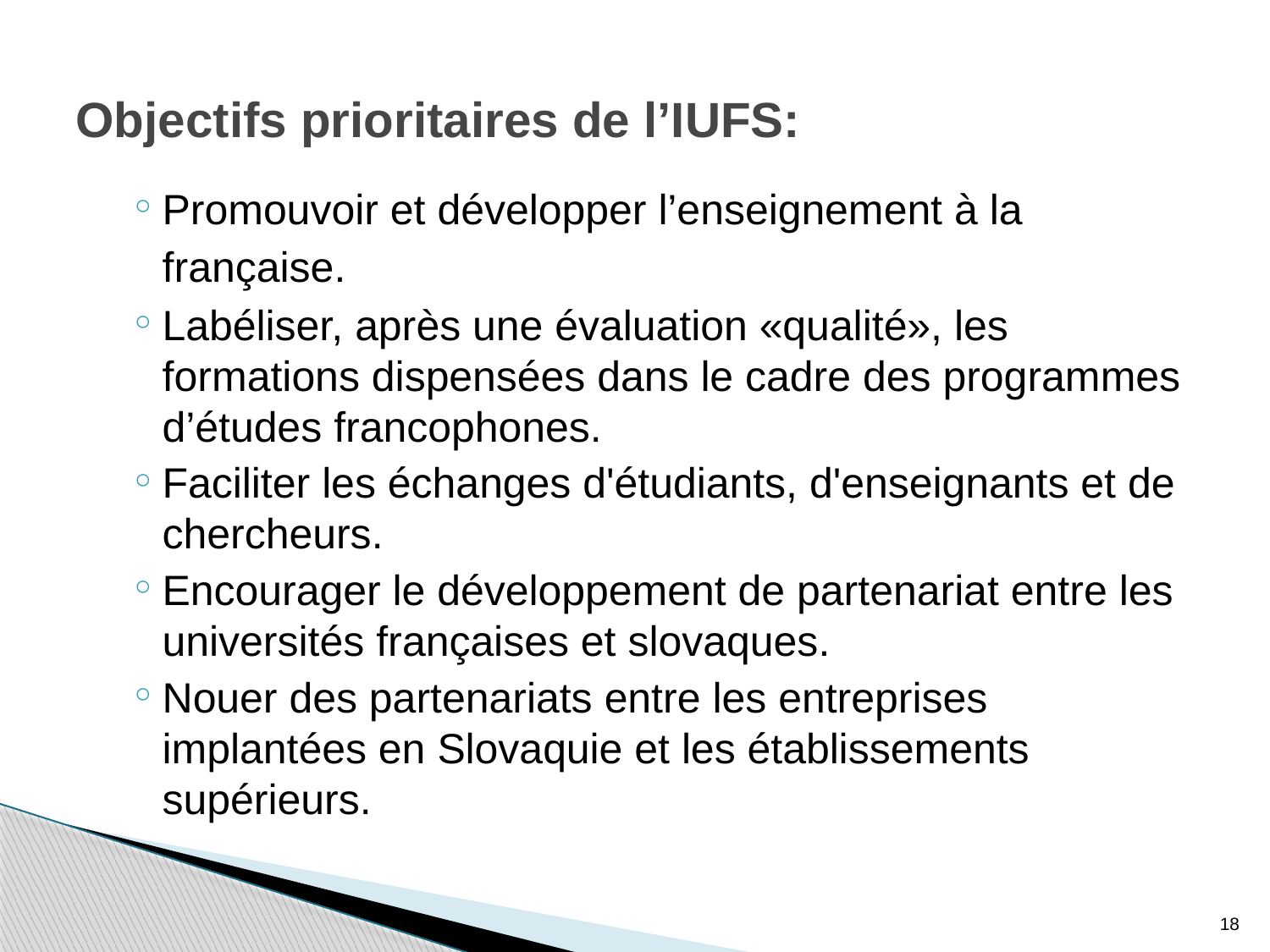

# Objectifs prioritaires de l’IUFS:
Promouvoir et développer l’enseignement à la française.
Labéliser, après une évaluation «qualité», les formations dispensées dans le cadre des programmes d’études francophones.
Faciliter les échanges d'étudiants, d'enseignants et de chercheurs.
Encourager le développement de partenariat entre les universités françaises et slovaques.
Nouer des partenariats entre les entreprises implantées en Slovaquie et les établissements supérieurs.

18